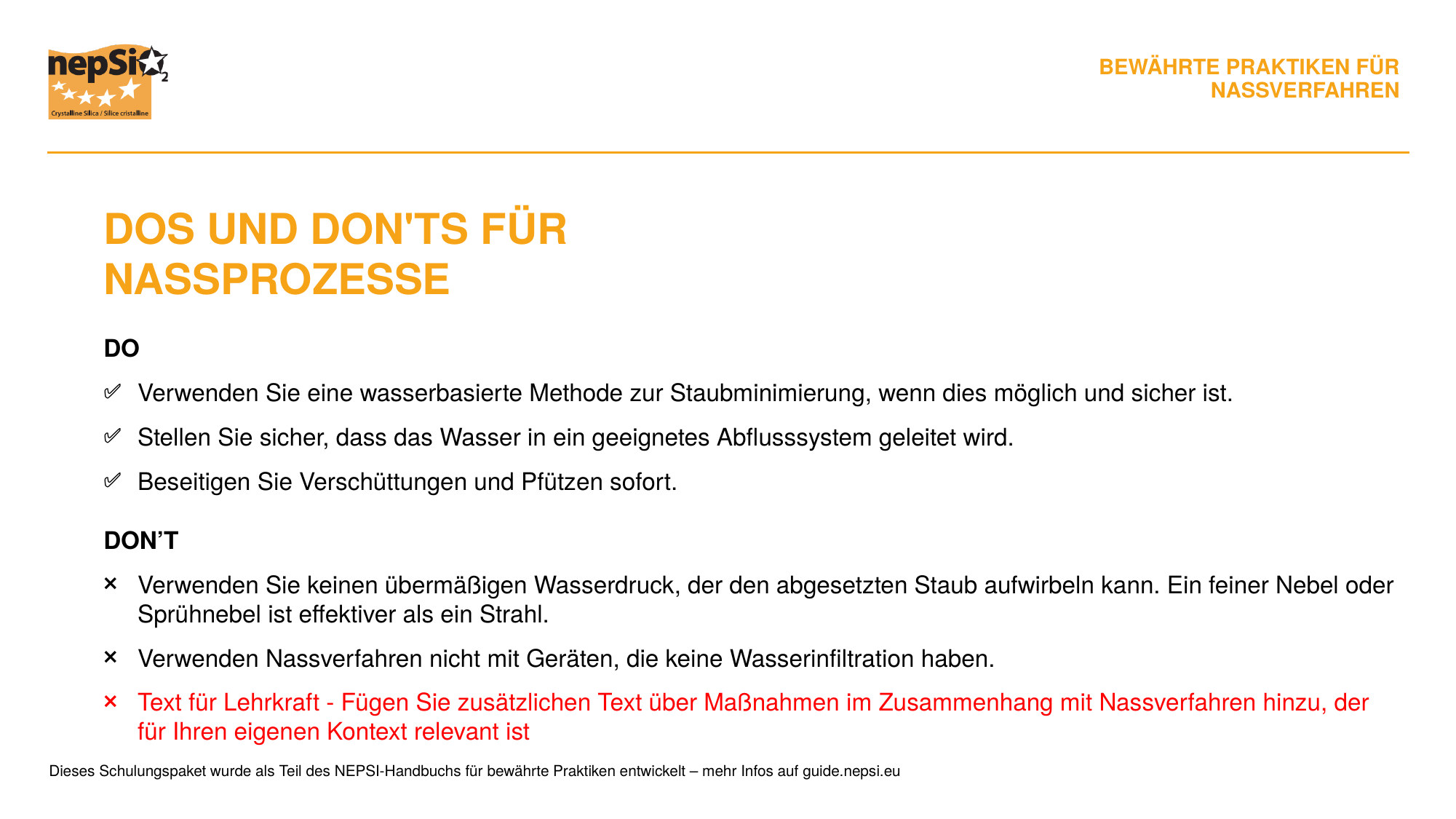

DOS UND DON'TS FÜR NASSPROZESSE
DO
Verwenden Sie eine wasserbasierte Methode zur Staubminimierung, wenn dies möglich und sicher ist.
Stellen Sie sicher, dass das Wasser in ein geeignetes Abflusssystem geleitet wird.
Beseitigen Sie Verschüttungen und Pfützen sofort.
DON’T
Verwenden Sie keinen übermäßigen Wasserdruck, der den abgesetzten Staub aufwirbeln kann. Ein feiner Nebel oder Sprühnebel ist effektiver als ein Strahl.
Verwenden Nassverfahren nicht mit Geräten, die keine Wasserinfiltration haben.
Text für Lehrkraft - Fügen Sie zusätzlichen Text über Maßnahmen im Zusammenhang mit Nassverfahren hinzu, der für Ihren eigenen Kontext relevant ist